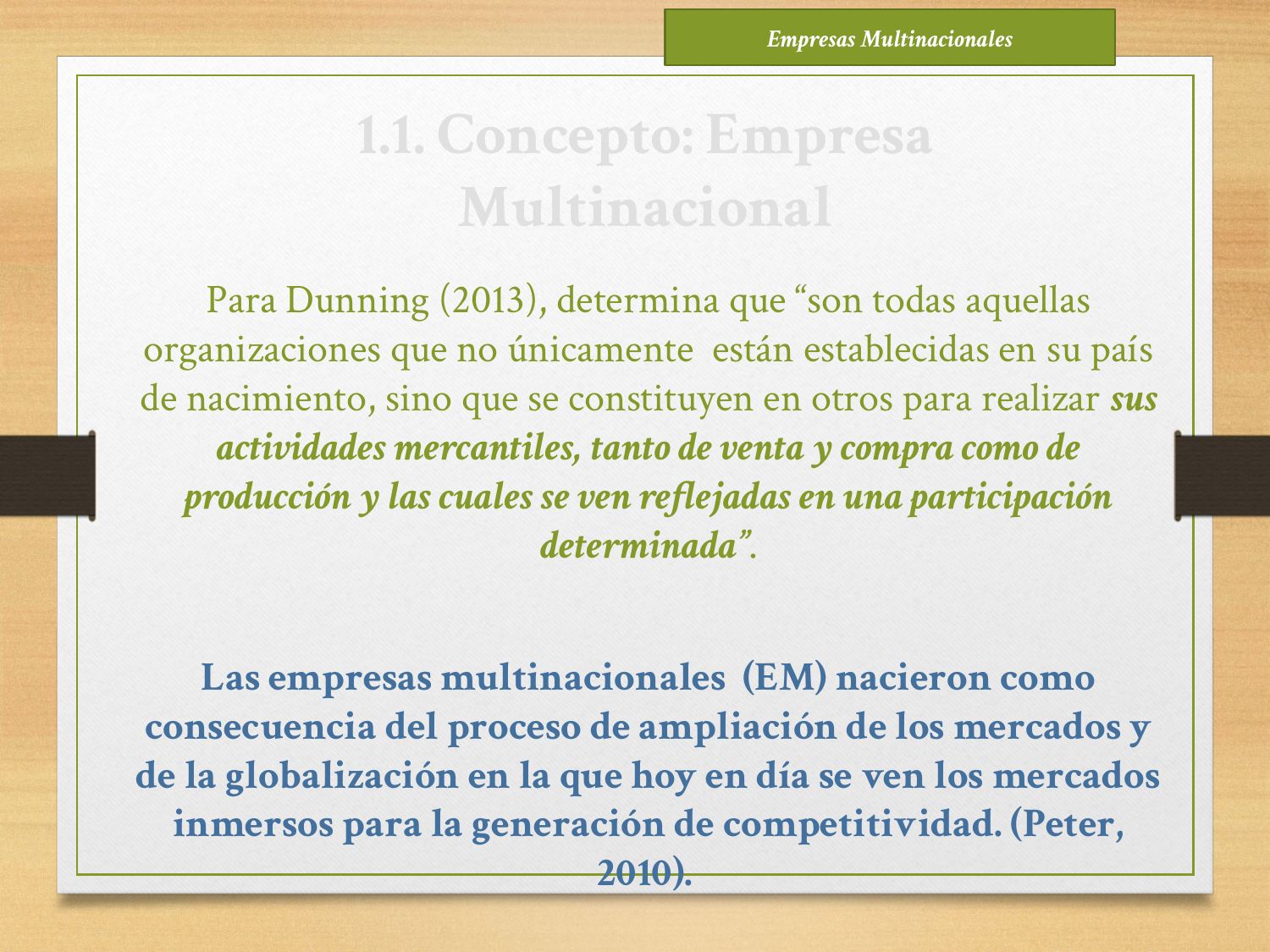

Empresas Multinacionales
1.1. Concepto: Empresa Multinacional
Para Dunning (2013), determina que “son todas aquellas organizaciones que no únicamente  están establecidas en su país de nacimiento, sino que se constituyen en otros para realizar sus actividades mercantiles, tanto de venta y compra como de producción y las cuales se ven reflejadas en una participación determinada”.

Las empresas multinacionales  (EM) nacieron como consecuencia del proceso de ampliación de los mercados y de la globalización en la que hoy en día se ven los mercados inmersos para la generación de competitividad. (Peter, 2010).